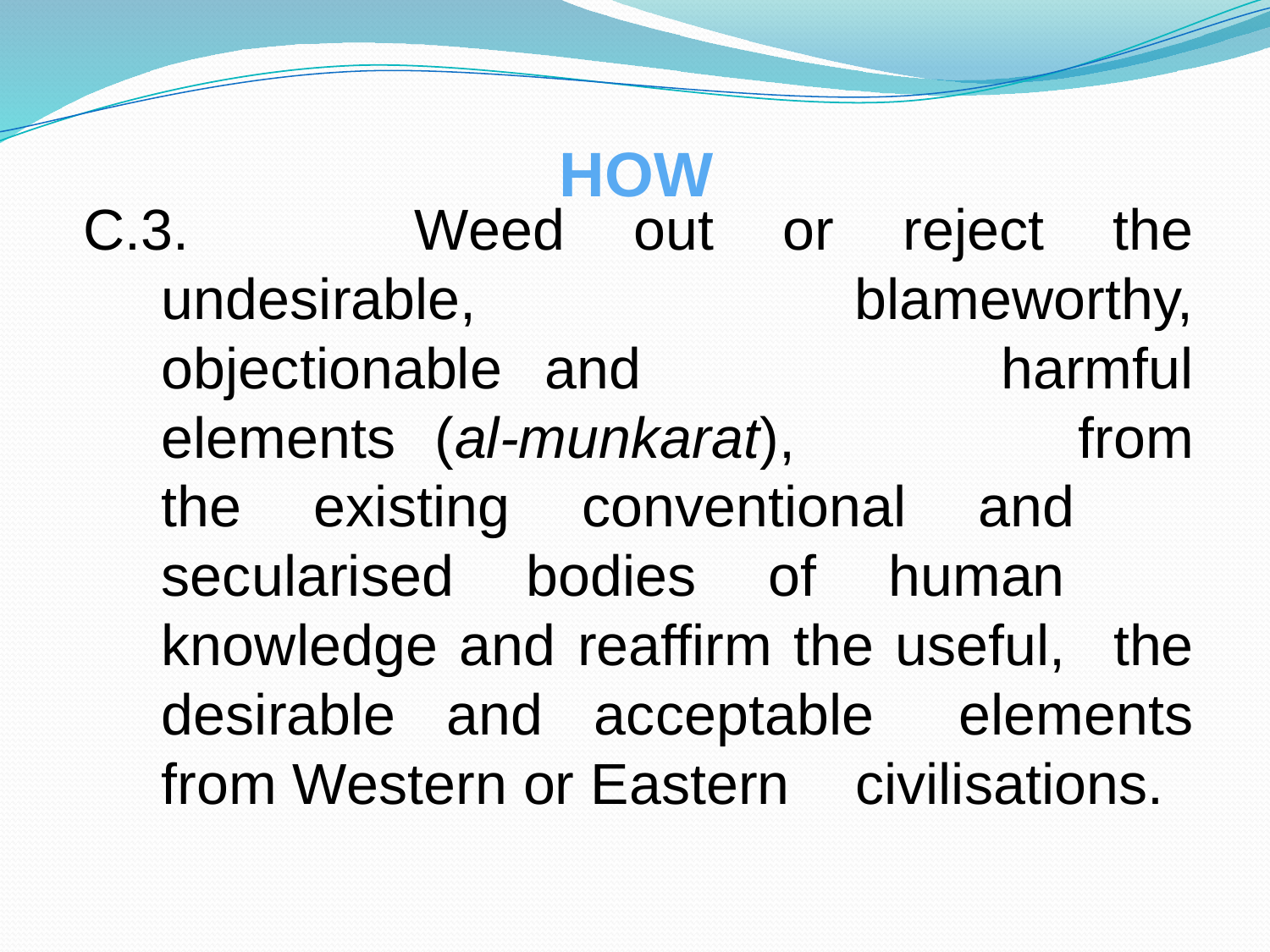

# HOW
C.3.	  Weed out or reject the undesirable, 	 blameworthy, objectionable and 	  	 harmful elements (al-munkarat), 	 	 from the existing conventional and 	 secularised bodies of human 	knowledge and reaffirm the useful, 	the desirable and acceptable 	elements from Western or Eastern 	civilisations.